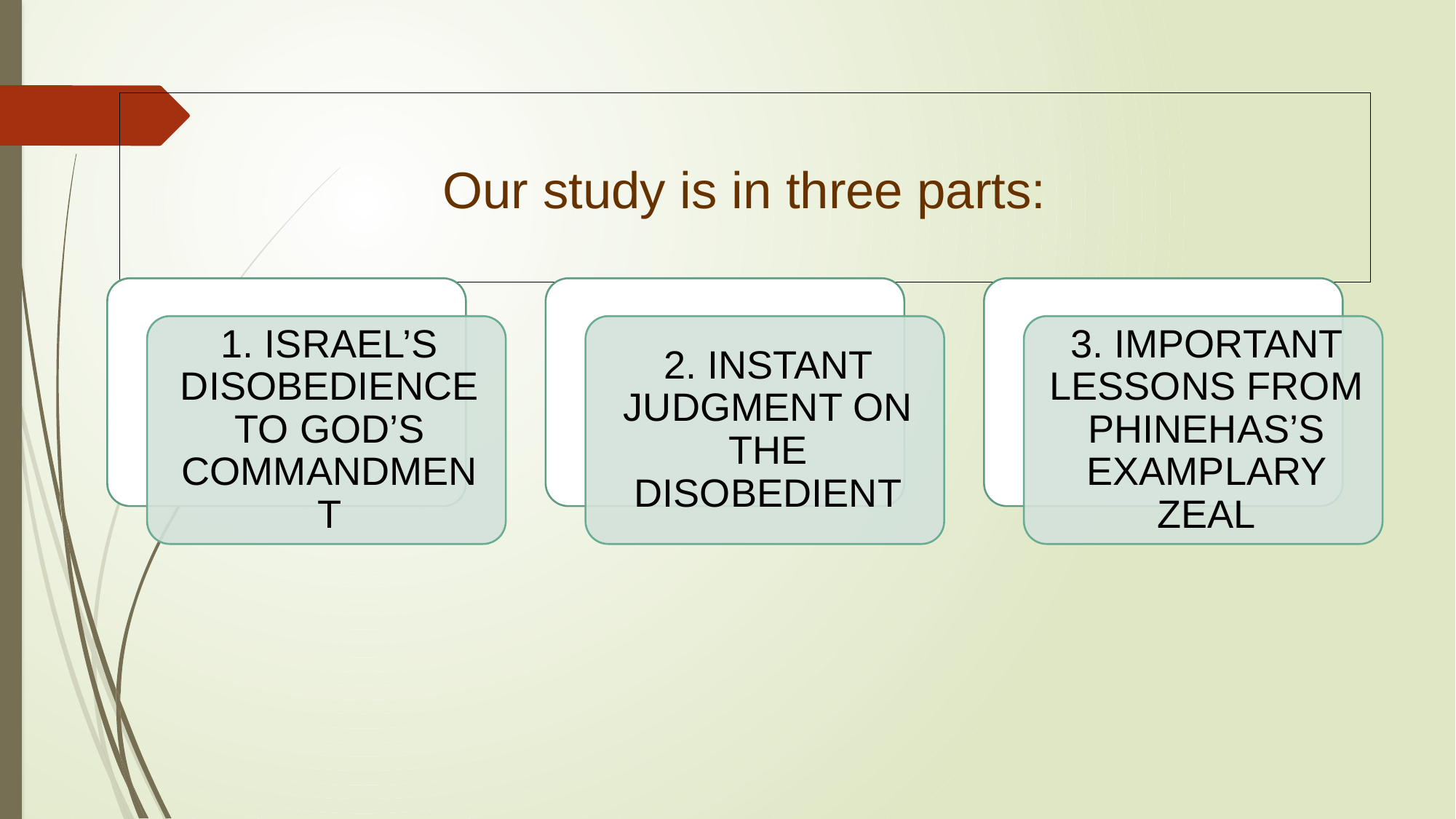

# Our study is in three parts:
1. ISRAEL’S DISOBEDIENCE TO GOD’S COMMANDMENT
2. INSTANT JUDGMENT ON THE DISOBEDIENT
3. IMPORTANT LESSONS FROM PHINEHAS’S EXAMPLARY ZEAL